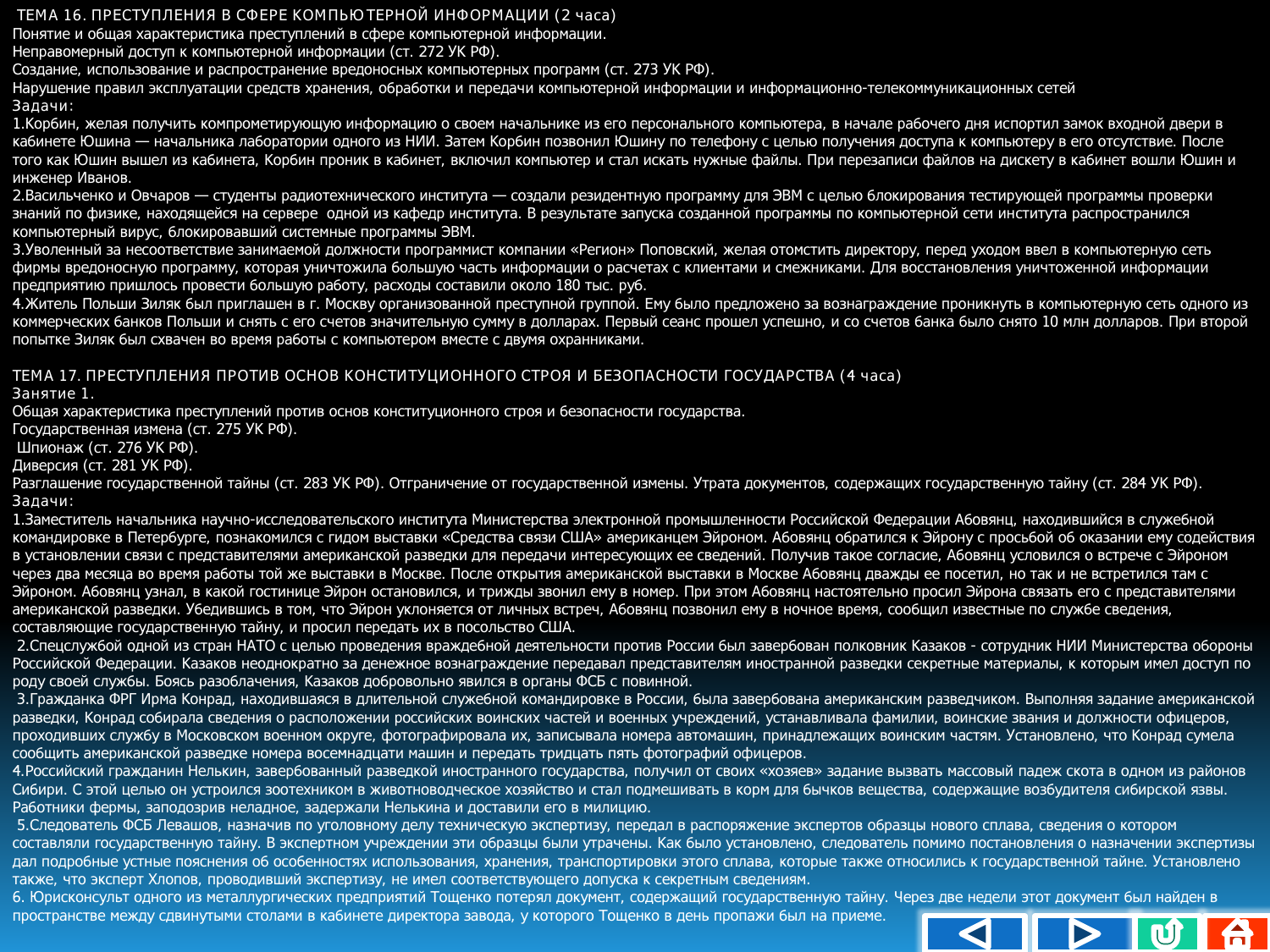

ТЕМА 16. ПРЕСТУПЛЕНИЯ В СФЕРЕ КОМПЬЮТЕРНОЙ ИНФОРМАЦИИ (2 часа)
Понятие и общая характеристика преступлений в сфере компьютерной информации.
Неправомерный доступ к компьютерной информации (ст. 272 УК РФ).
Создание, использование и распространение вредоносных компьютерных программ (ст. 273 УК РФ).
Нарушение правил эксплуатации средств хранения, обработки и передачи компьютерной информации и информационно-телекоммуникационных сетей
Задачи:
1.Корбин, желая получить компрометирующую информацию о своем начальнике из его персонального компьютера, в начале рабочего дня ис­портил замок входной двери в кабинете Юшина — начальника лаборато­рии одного из НИИ. Затем Корбин позвонил Юшину по телефону с целью получения доступа к компьютеру в его отсутствие. После того как Юшин вышел из кабинета, Корбин проник в кабинет, включил компьютер и стал искать нужные файлы. При перезаписи файлов на дискету в кабинет вошли Юшин и инженер Иванов.
2.Васильченко и Овчаров — студенты радиотехнического института — создали резидентную программу для ЭВМ с целью блокирования тестиру­ющей программы проверки знаний по физике, находящейся на сервере  одной из кафедр института. В результате запуска созданной программы по компьютерной сети ин­ститута распространился компьютерный вирус, блокировавший систем­ные программы ЭВМ.
3.Уволенный за несоответствие занимаемой должности программист ком­пании «Регион» Поповский, желая отомстить директору, перед уходом ввел в компьютерную сеть фирмы вредоносную программу, которая уничто­жила большую часть информации о расчетах с клиентами и смежниками. Для восстановления уничтоженной информации предприятию пришлось провести большую работу, расходы составили около 180 тыс. руб.
4.Житель Польши Зиляк был приглашен в г. Москву организованной пре­ступной группой. Ему было предложено за вознаграждение проникнуть в компьютерную сеть одного из коммерческих банков Польши и снять с его счетов значительную сумму в долларах. Первый сеанс прошел успешно, и со счетов банка было снято 10 млн долларов. При второй попытке Зиляк был схвачен во время работы с компьюте­ром вместе с двумя охранниками.

ТЕМА 17. ПРЕСТУПЛЕНИЯ ПРОТИВ ОСНОВ КОНСТИТУЦИОННОГО СТРОЯ И БЕЗОПАСНОСТИ ГОСУДАРСТВА (4 часа)
Занятие 1.
Общая характеристика преступлений против основ конституционного строя и безопасности государства.
Государственная измена (ст. 275 УК РФ).
 Шпионаж (ст. 276 УК РФ).
Диверсия (ст. 281 УК РФ).
Разглашение государственной тайны (ст. 283 УК РФ). Отграничение от государственной измены. Утрата документов, содержащих государственную тайну (ст. 284 УК РФ).
Задачи:
1.Заместитель начальника научно-исследовательского института Министерства электронной промышленности Российской Федерации Абовянц, находившийся в служебной командировке в Петербурге, познакомился с гидом выставки «Средства связи США» американцем Эйроном. Абовянц обратился к Эйрону с просьбой об оказании ему содействия в установлении связи с представителями американской разведки для передачи интересующих ее сведений. Получив такое согласие, Абовянц условился о встрече с Эйроном через два месяца во время работы той же выставки в Москве. После открытия американской выставки в Москве Абовянц дважды ее посетил, но так и не встретился там с Эйроном. Абовянц узнал, в какой гостинице Эйрон остановился, и трижды звонил ему в номер. При этом Абовянц настоятельно просил Эйрона связать его с представителями американской разведки. Убедившись в том, что Эйрон уклоняется от личных встреч, Абовянц позвонил ему в ночное время, сообщил известные по службе сведения, составляющие государственную тайну, и просил передать их в посольство США.
 2.Спецслужбой одной из стран НАТО с целью проведения враждебной деятельности против России был завербован полковник Казаков - сотрудник НИИ Министерства обороны Российской Федерации. Казаков неоднократно за денежное вознаграждение передавал представителям иностранной разведки секретные материалы, к которым имел доступ по роду своей службы. Боясь разоблачения, Казаков добровольно явился в органы ФСБ с повинной.
 3.Гражданка ФРГ Ирма Конрад, находившаяся в длительной служебной командировке в России, была завербована американским разведчиком. Выполняя задание американской разведки, Конрад собирала сведения о расположении российских воинских частей и военных учреждений, устанавливала фамилии, воинские звания и должности офицеров, проходивших службу в Московском военном округе, фотографировала их, записывала номера автомашин, принадлежащих воинским частям. Установлено, что Конрад сумела сообщить американской разведке номера восемнадцати машин и передать тридцать пять фотографий офицеров.
4.Российский гражданин Нелькин, завербованный разведкой иностранного государства, получил от своих «хозяев» задание вызвать массовый падеж скота в одном из районов Сибири. С этой целью он устроился зоотехником в животноводческое хозяйство и стал подмешивать в корм для бычков вещества, содержащие возбудителя сибирской язвы. Работники фермы, заподозрив неладное, задержали Нелькина и доставили его в милицию.
 5.Следователь ФСБ Левашов, назначив по уголовному делу техническую экспертизу, передал в распоряжение экспертов образцы нового сплава, сведения о котором составляли государственную тайну. В экспертном учреждении эти образцы были утрачены. Как было установлено, следователь помимо постановления о назначении экспертизы дал подробные устные пояснения об особенностях использования, хранения, транспортировки этого сплава, которые также относились к государственной тайне. Установлено также, что эксперт Хлопов, проводивший экспертизу, не имел соответствующего допуска к секретным сведениям.
6. Юрисконсульт одного из металлургических предприятий Тощенко потерял документ, содержащий государственную тайну. Через две недели этот документ был найден в пространстве между сдвинутыми столами в кабинете директора завода, у которого Тощенко в день пропажи был на приеме.